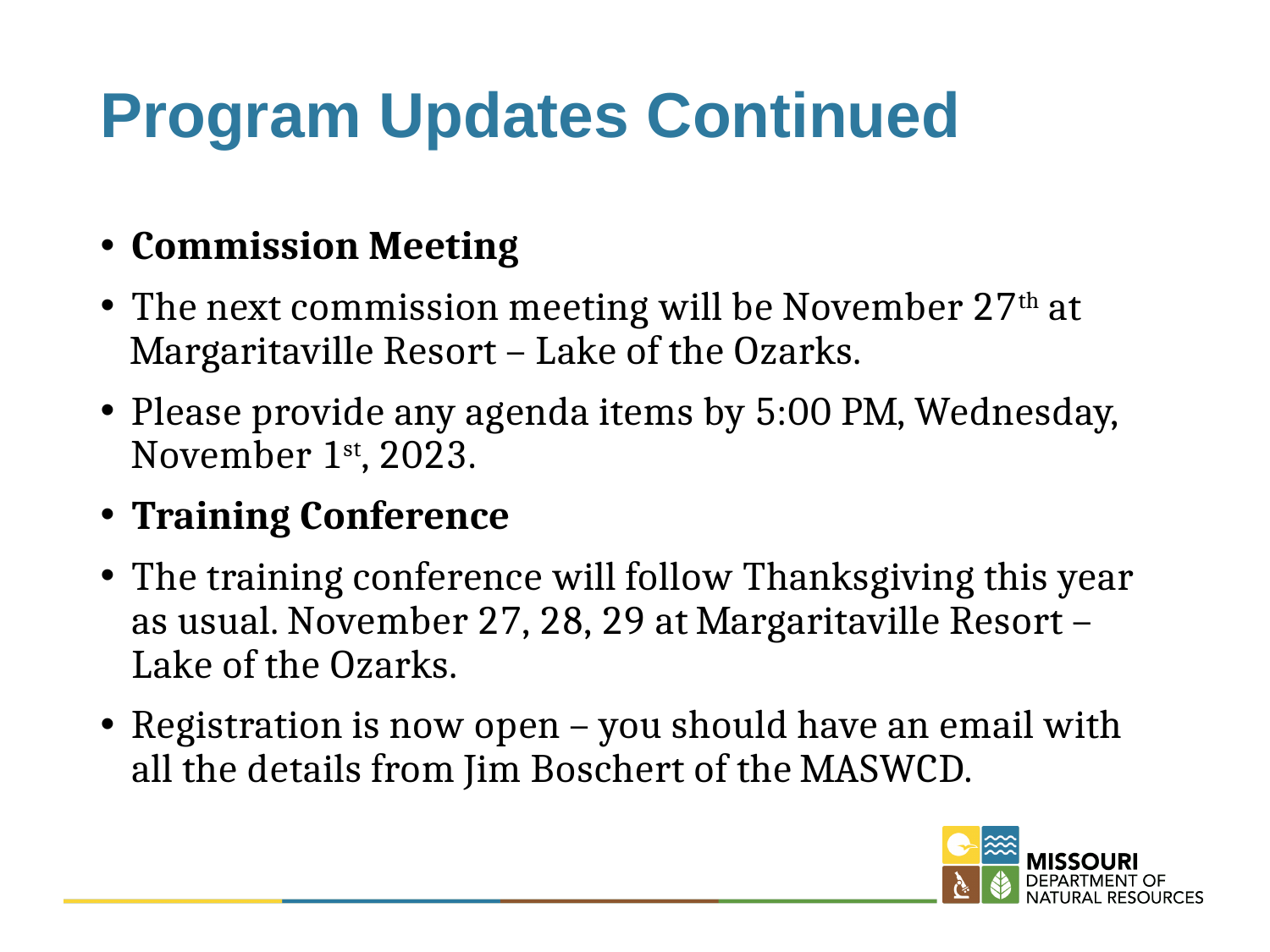

# Program Updates Continued
Commission Meeting
The next commission meeting will be November 27th at Margaritaville Resort – Lake of the Ozarks.
Please provide any agenda items by 5:00 PM, Wednesday, November 1st, 2023.
Training Conference
The training conference will follow Thanksgiving this year as usual. November 27, 28, 29 at Margaritaville Resort – Lake of the Ozarks.
Registration is now open – you should have an email with all the details from Jim Boschert of the MASWCD.